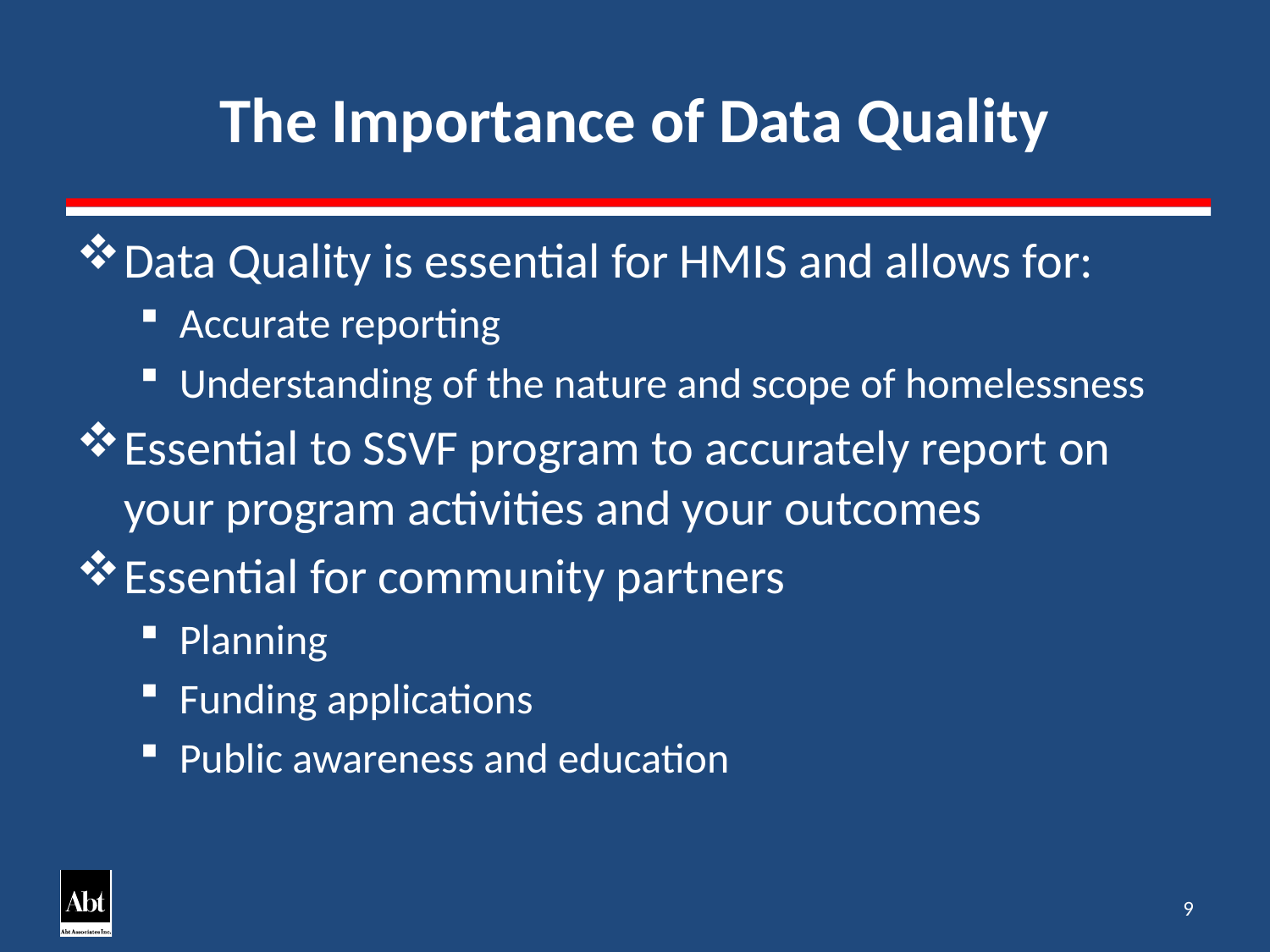

# The Importance of Data Quality
Data Quality is essential for HMIS and allows for:
Accurate reporting
Understanding of the nature and scope of homelessness
Essential to SSVF program to accurately report on your program activities and your outcomes
Essential for community partners
Planning
Funding applications
Public awareness and education

9